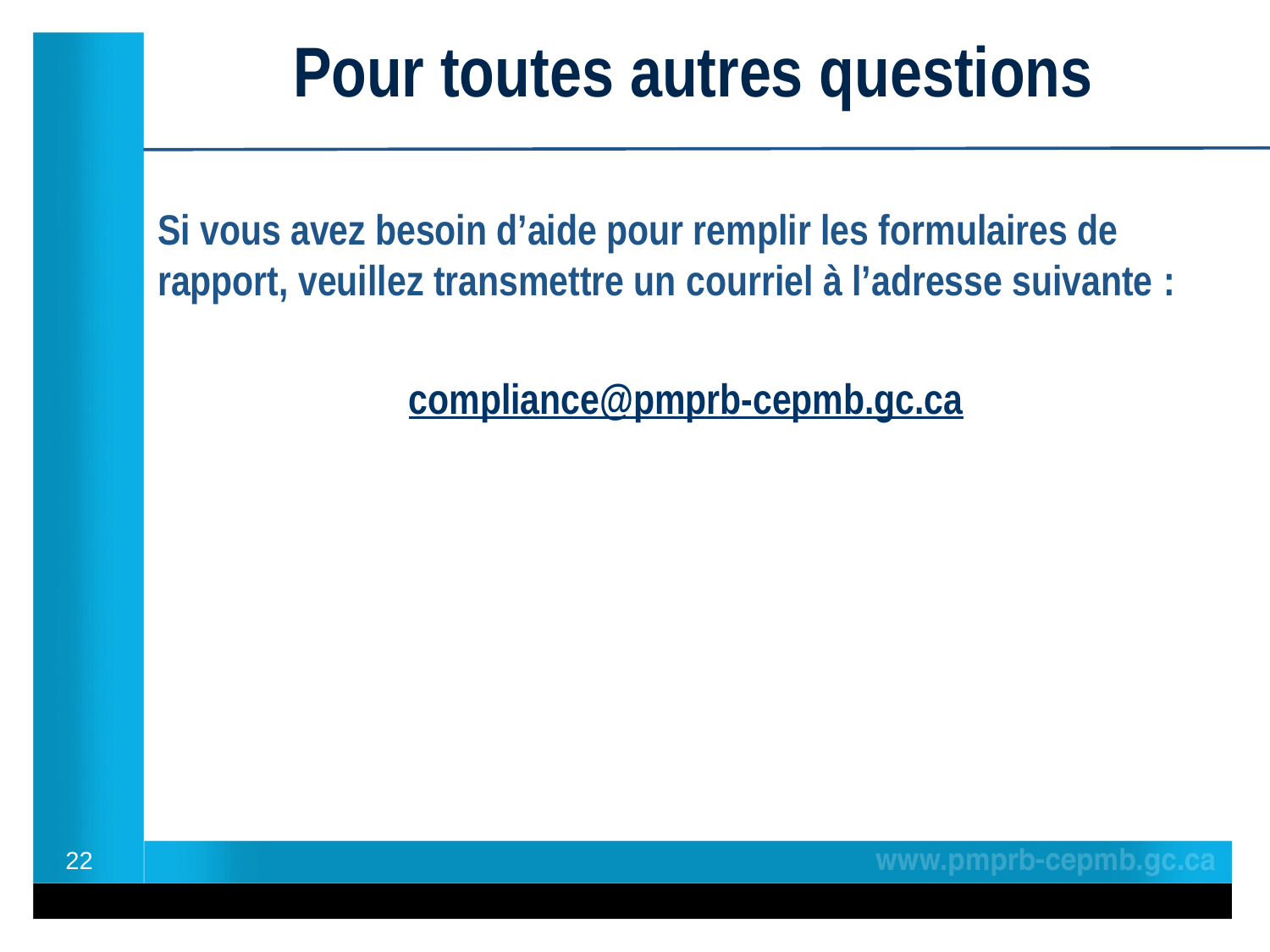

Pour toutes autres questions

Si vous avez besoin d’aide pour remplir les formulaires de rapport, veuillez transmettre un courriel à l’adresse suivante :

compliance@pmprb-cepmb.gc.ca

22